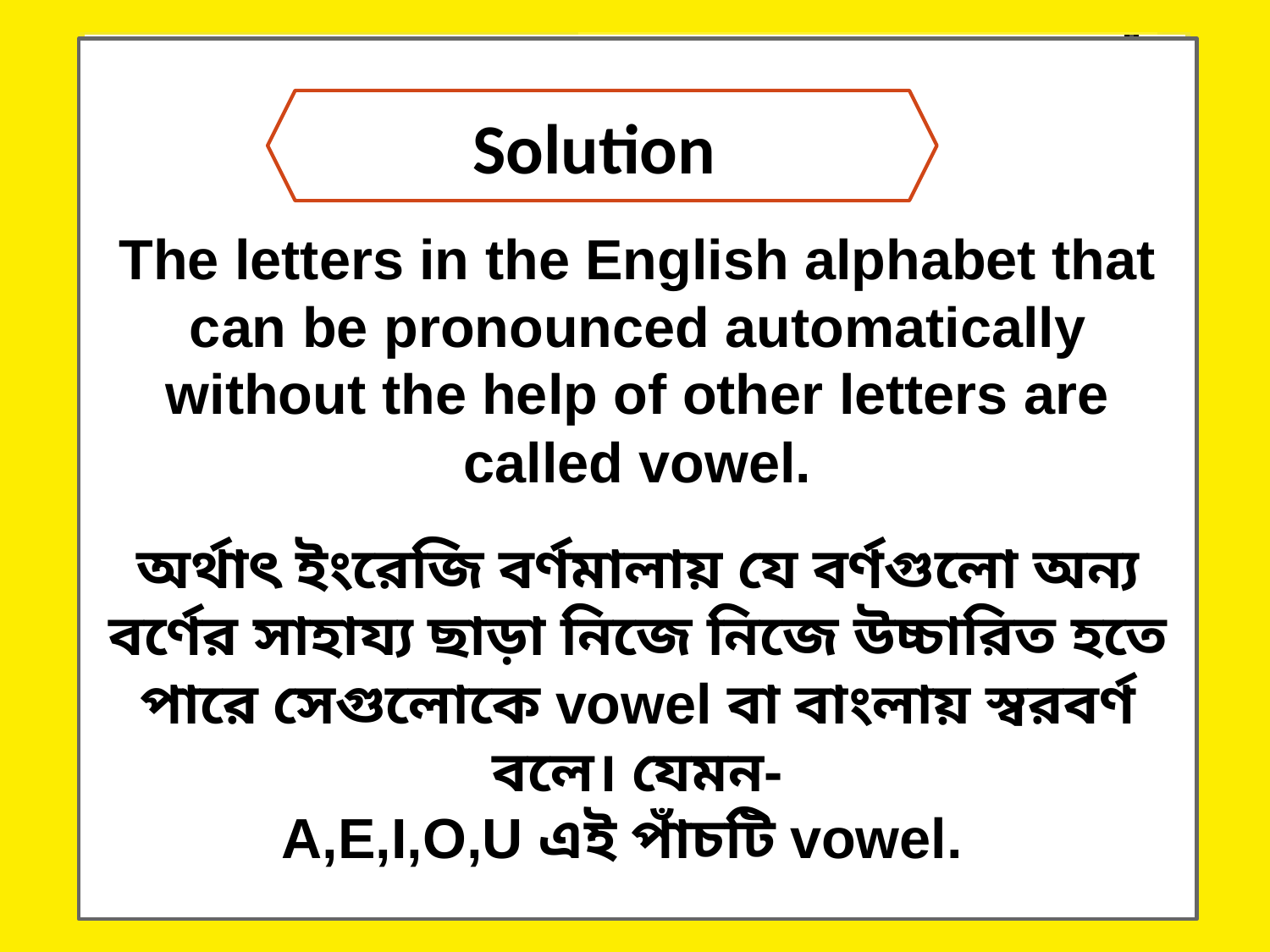

The letters in the English alphabet that can be pronounced automatically without the help of other letters are called vowel.

অর্থাৎ ইংরেজি বর্ণমালায় যে বর্ণগুলো অন্য বর্ণের সাহায্য ছাড়া নিজে নিজে উচ্চারিত হতে পারে সেগুলোকে vowel বা বাংলায় স্বরবর্ণ বলে। যেমন-
A,E,I,O,U এই পাঁচটি vowel.
Solution